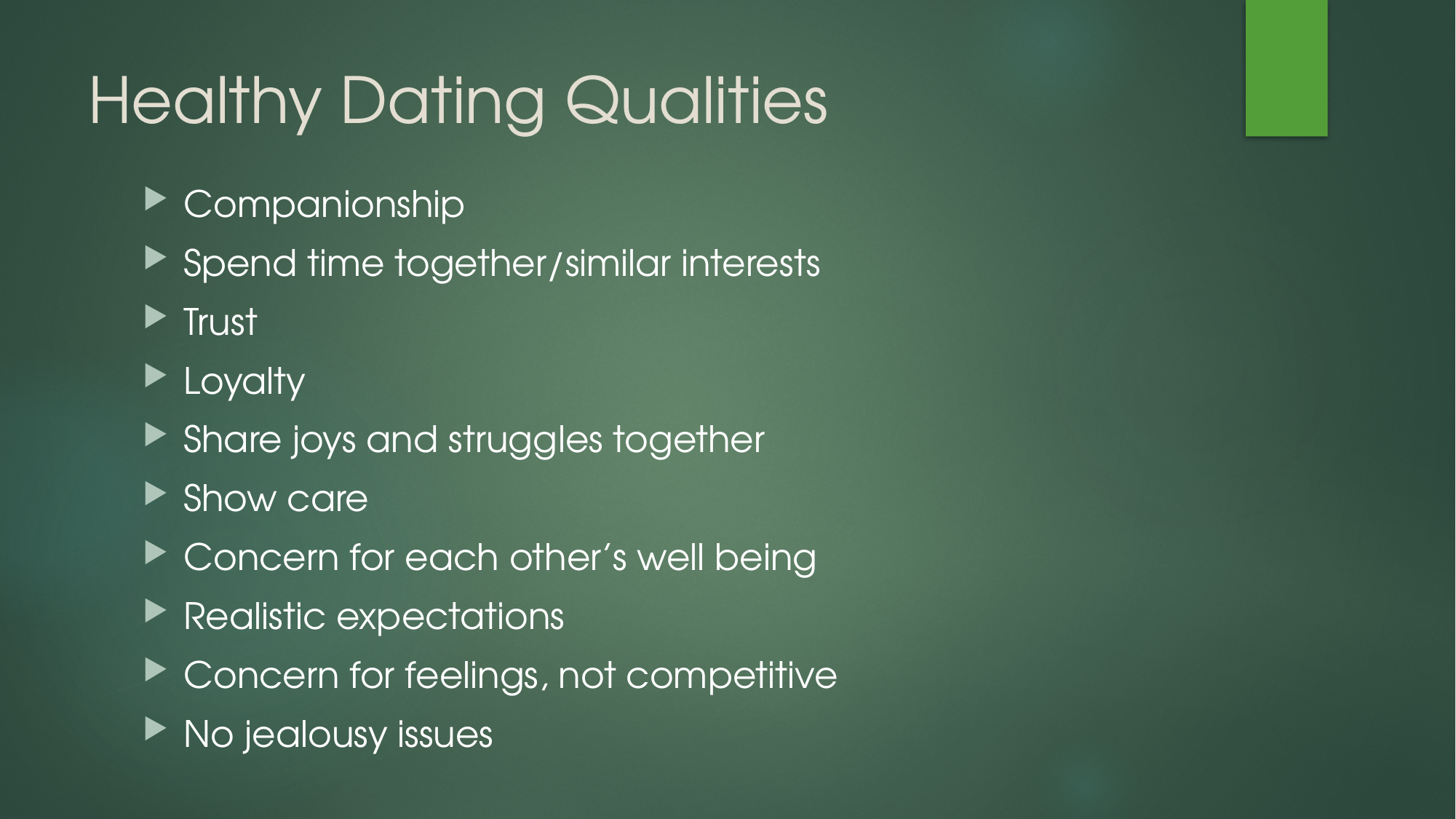

# Healthy Dating Qualities
Companionship
Spend time together/similar interests
Trust
Loyalty
Share joys and struggles together
Show care
Concern for each other’s well being
Realistic expectations
Concern for feelings, not competitive
No jealousy issues